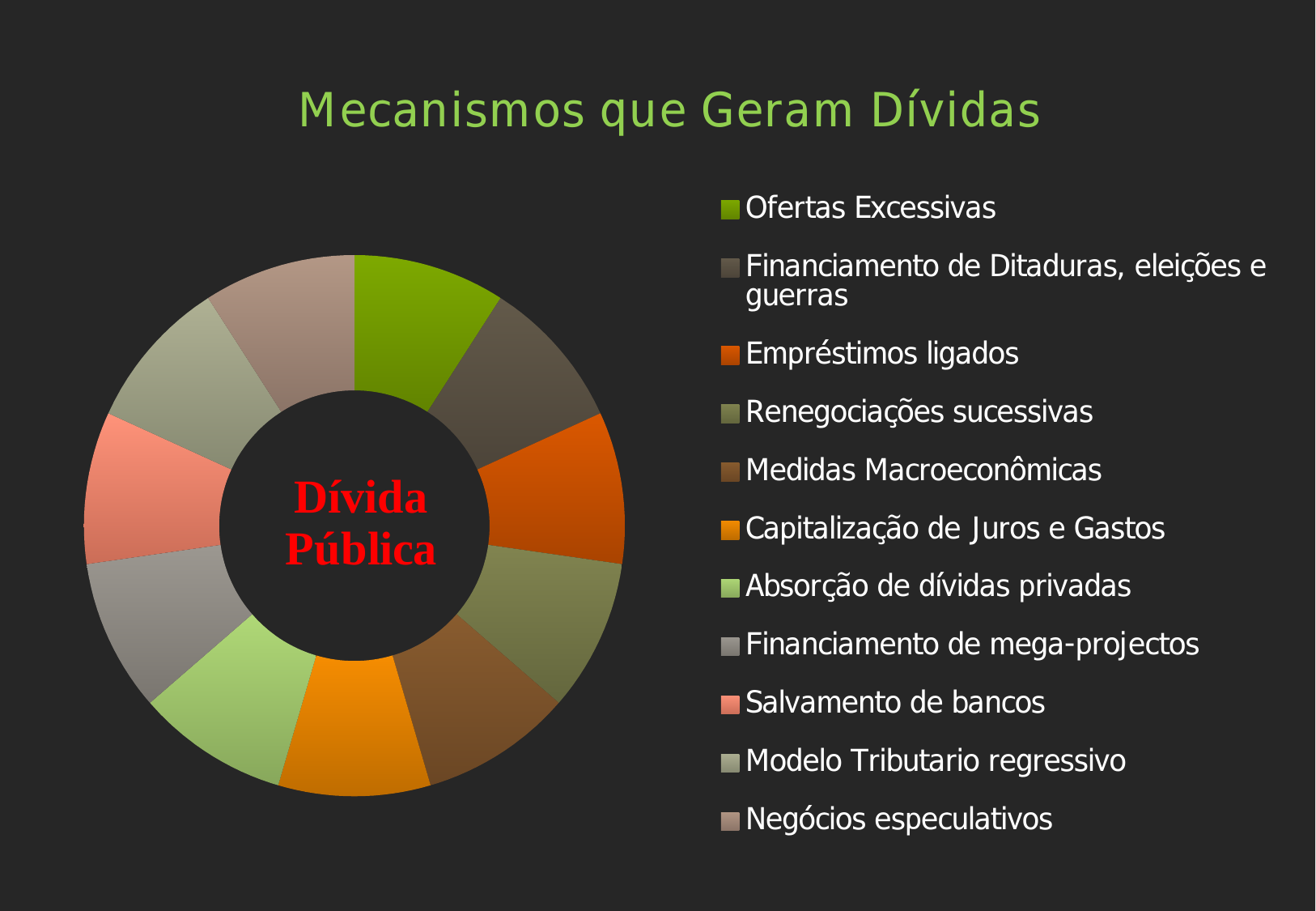

### Chart: Mecanismos que Geram Dívidas

| Category | Mecanismos que Generan Deudas |
|---|---|
| Ofertas Excessivas | 0.0909 |
| Financiamento de Ditaduras, eleições e guerras | 0.0909 |
| Empréstimos ligados  | 0.0909 |
| Renegociações sucessivas | 0.0909 |
| Medidas Macroeconômicas | 0.0909 |
| Capitalização de Juros e Gastos | 0.0909 |
| Absorção de dívidas privadas | 0.0909 |
| Financiamento de mega-projectos | 0.0909 |
| Salvamento de bancos | 0.0909 |
| Modelo Tributario regressivo | 0.0909 |
| Negócios especulativos | 0.0909 |